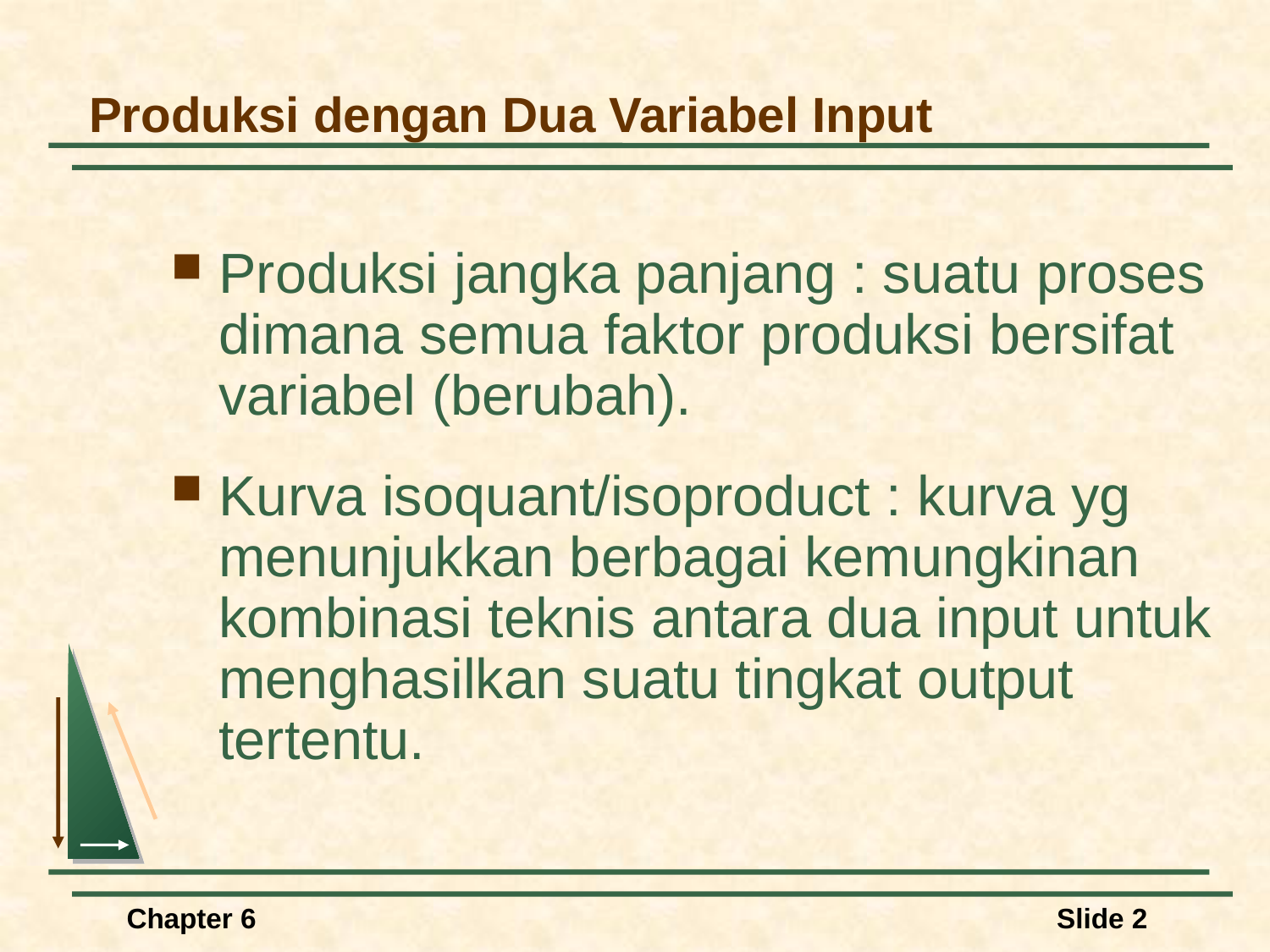

# Produksi dengan Dua Variabel Input
Produksi jangka panjang : suatu proses dimana semua faktor produksi bersifat variabel (berubah).
Kurva isoquant/isoproduct : kurva yg menunjukkan berbagai kemungkinan kombinasi teknis antara dua input untuk menghasilkan suatu tingkat output tertentu.

Chapter 6
Slide 2